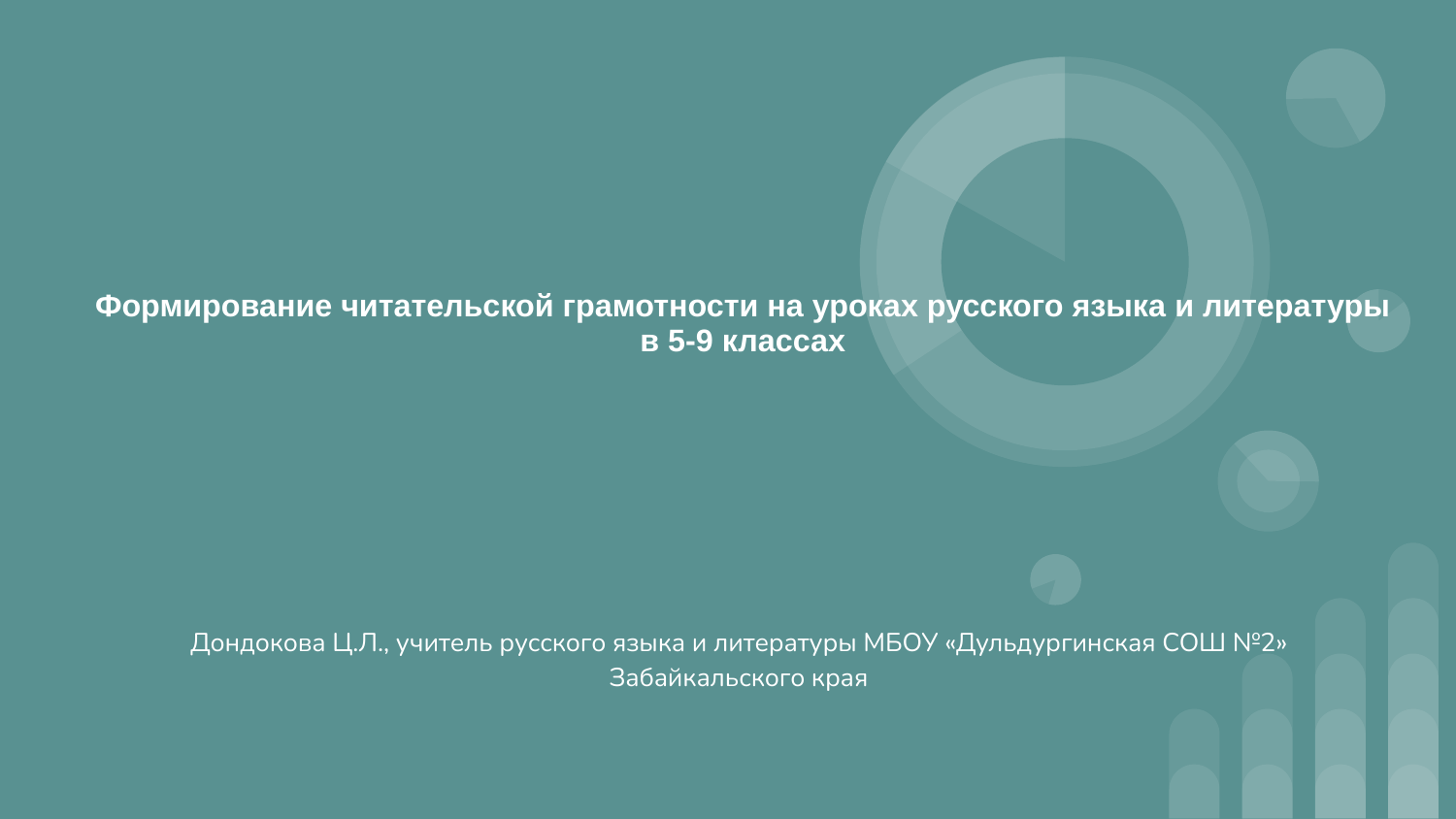

# Формирование читательской грамотности на уроках русского языка и литературы в 5-9 классах
Дондокова Ц.Л., учитель русского языка и литературы МБОУ «Дульдургинская СОШ №2»
Забайкальского края